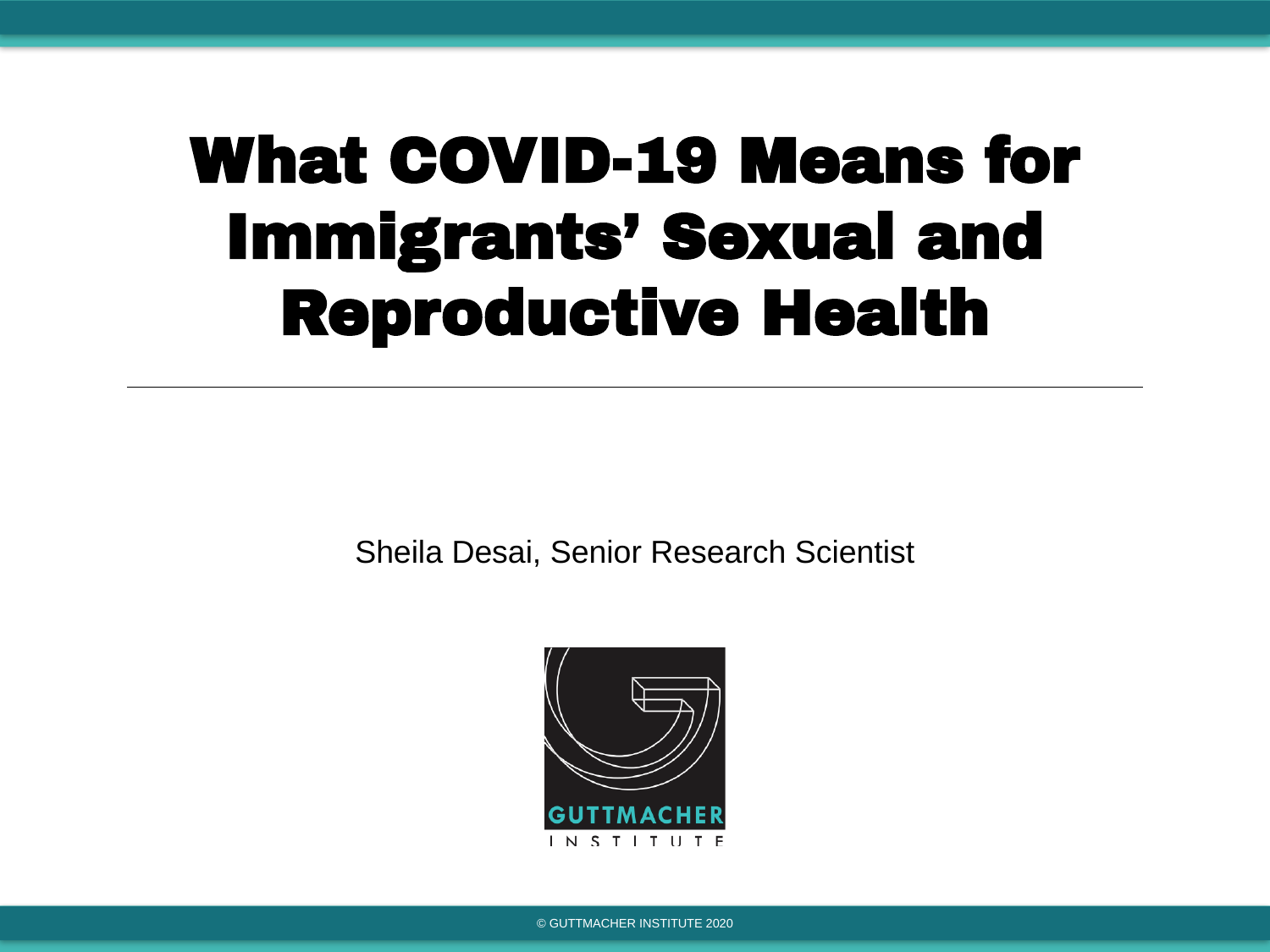

# What COVID-19 Means for Immigrants’ Sexual and Reproductive Health
Sheila Desai, Senior Research Scientist